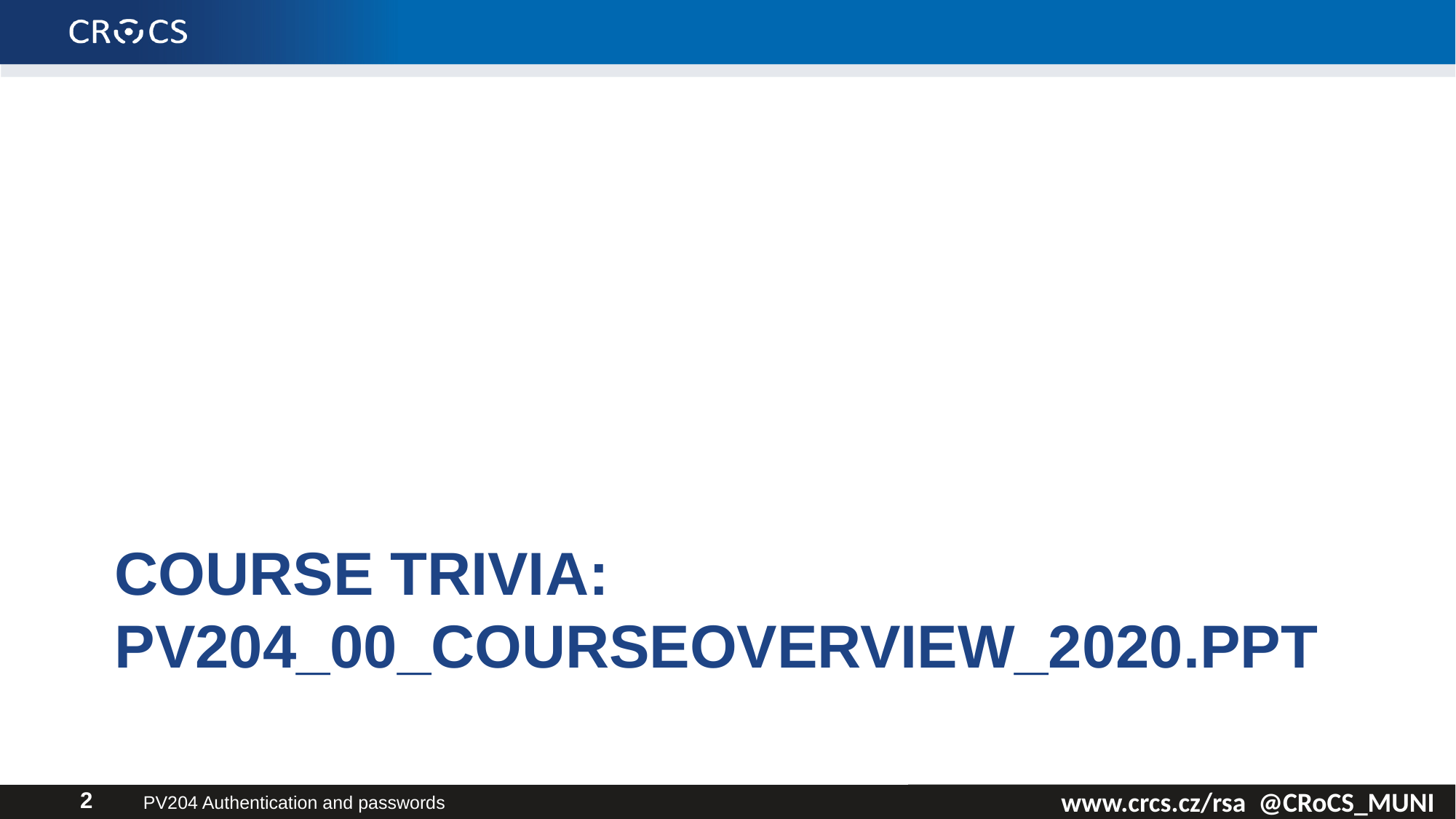

# Course trivia: PV204_00_CourseOverview_2020.ppt
PV204 Authentication and passwords
2